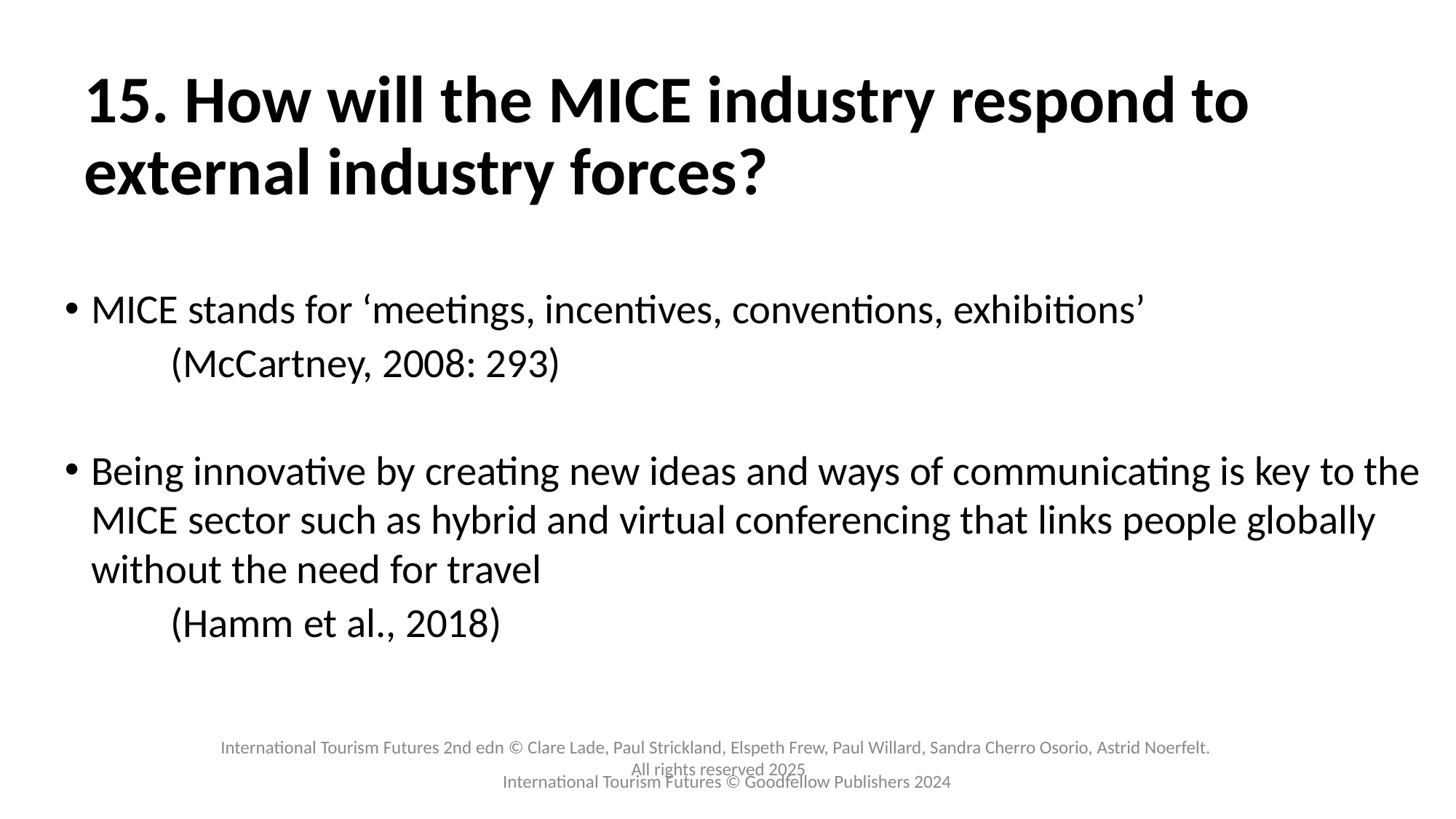

# 15. How will the MICE industry respond to external industry forces?
MICE stands for ‘meetings, incentives, conventions, exhibitions’
								(McCartney, 2008: 293)

Being innovative by creating new ideas and ways of communicating is key to the MICE sector such as hybrid and virtual conferencing that links people globally without the need for travel
								(Hamm et al., 2018)
International Tourism Futures © Goodfellow Publishers 2024